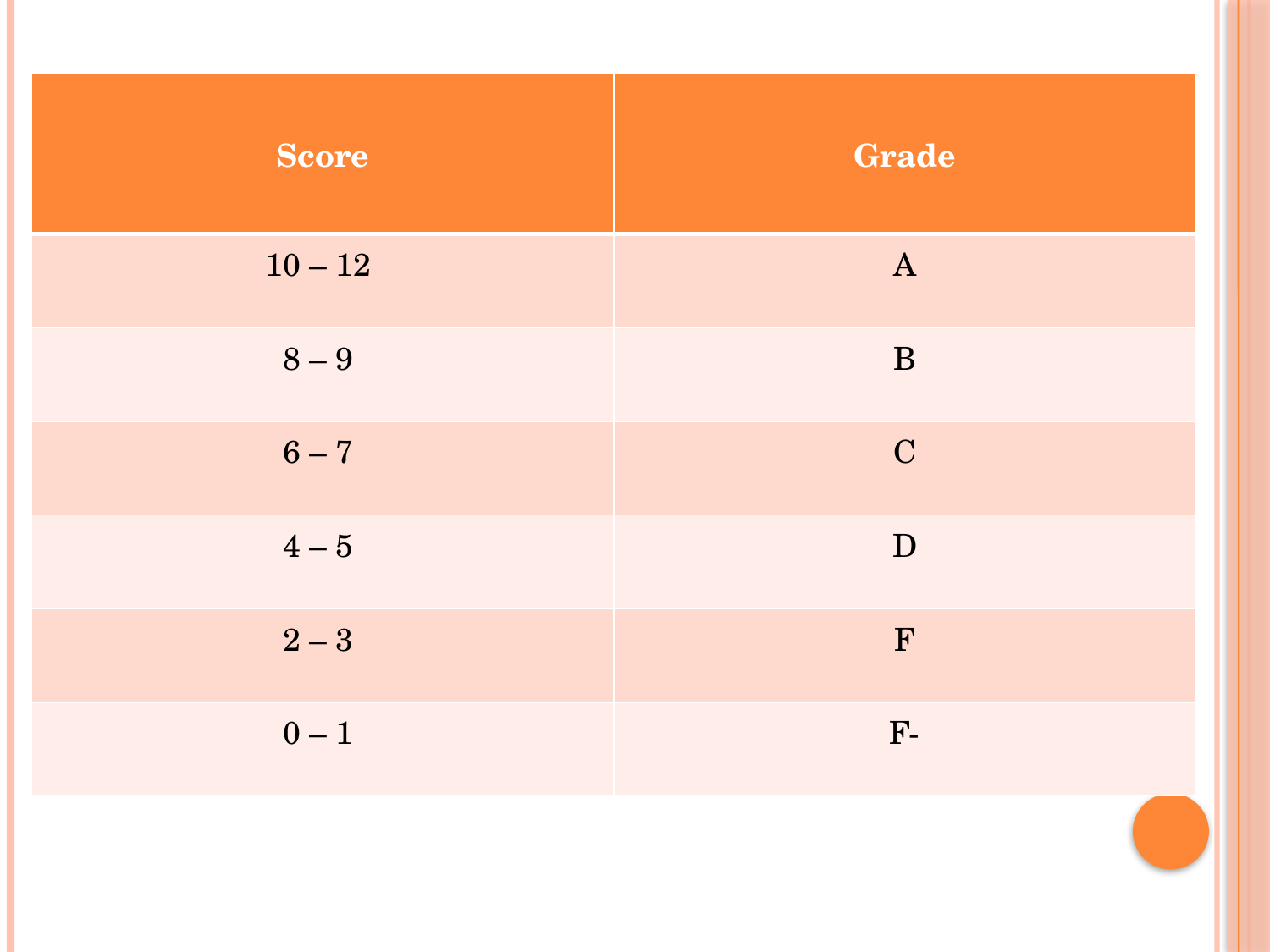

| Score | Grade |
| --- | --- |
| 10 – 12 | A |
| 8 – 9 | B |
| 6 – 7 | C |
| 4 – 5 | D |
| 2 – 3 | F |
| 0 – 1 | F- |